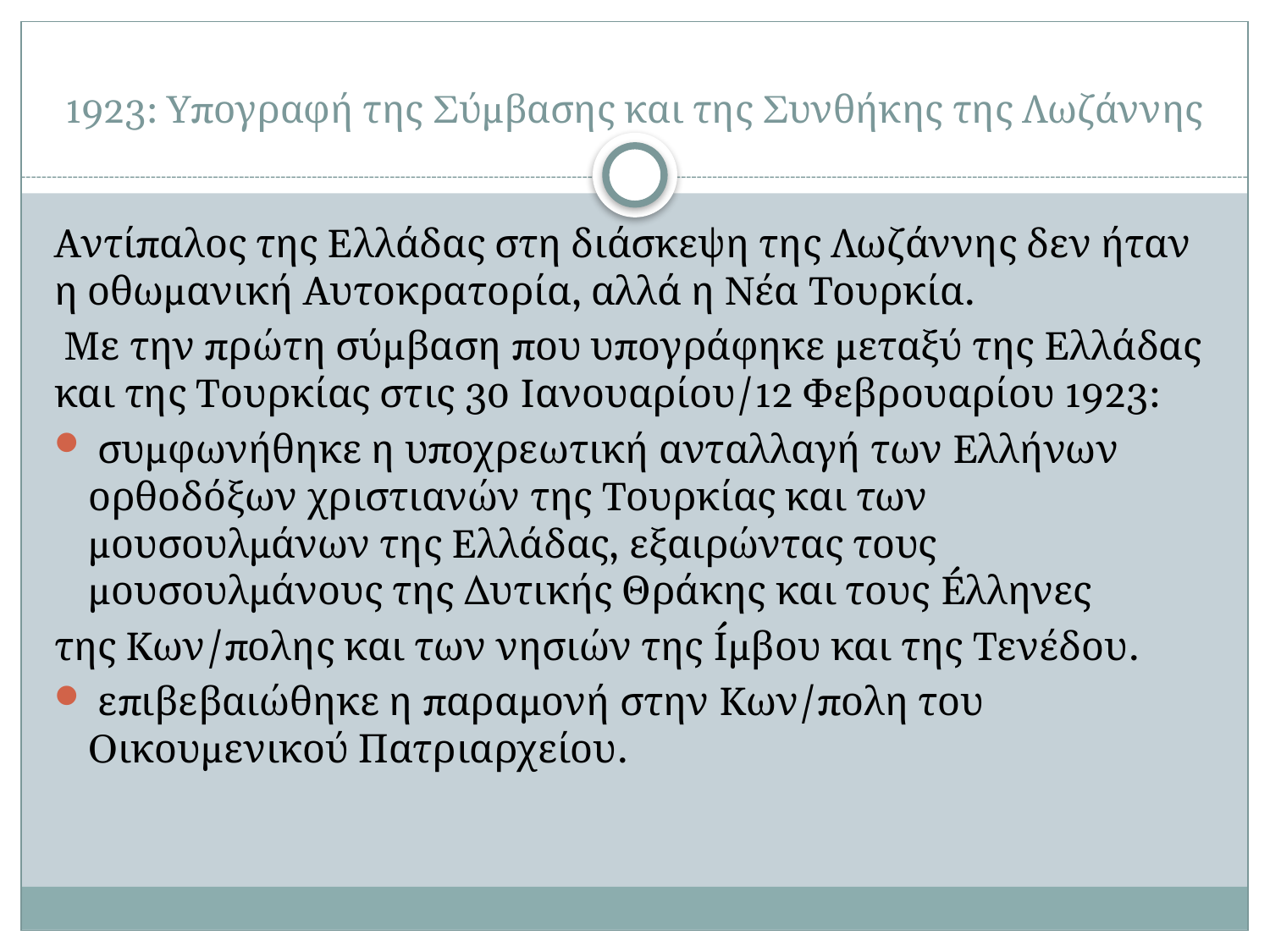

# 1923: Υπογραφή της Σύμβασης και της Συνθήκης της Λωζάννης
Αντίπαλος της Ελλάδας στη διάσκεψη της Λωζάννης δεν ήταν η οθωμανική Αυτοκρατορία, αλλά η Νέα Τουρκία.
 Με την πρώτη σύμβαση που υπογράφηκε μεταξύ της Ελλάδας και της Τουρκίας στις 30 Ιανουαρίου/12 Φεβρουαρίου 1923:
 συμφωνήθηκε η υποχρεωτική ανταλλαγή των Ελλήνων ορθοδόξων χριστιανών της Τουρκίας και των μουσουλμάνων της Ελλάδας, εξαιρώντας τους μουσουλμάνους της Δυτικής Θράκης και τους Έλληνες
της Κων/πολης και των νησιών της Ίμβου και της Τενέδου.
 επιβεβαιώθηκε η παραμονή στην Κων/πολη του Οικουμενικού Πατριαρχείου.